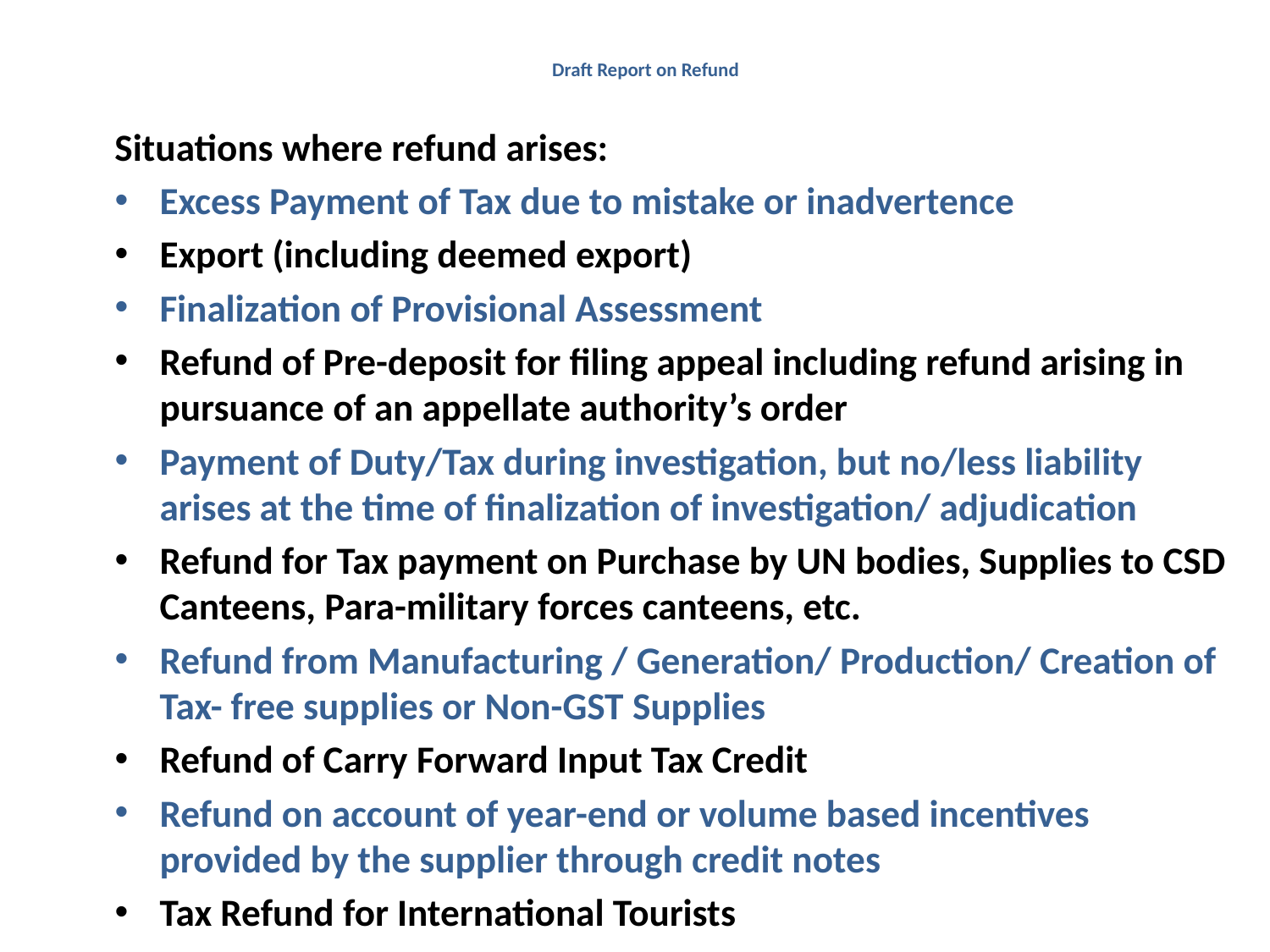

# Draft Report on Refund
Situations where refund arises:
Excess Payment of Tax due to mistake or inadvertence
Export (including deemed export)
Finalization of Provisional Assessment
Refund of Pre-deposit for filing appeal including refund arising in pursuance of an appellate authority’s order
Payment of Duty/Tax during investigation, but no/less liability arises at the time of finalization of investigation/ adjudication
Refund for Tax payment on Purchase by UN bodies, Supplies to CSD Canteens, Para-military forces canteens, etc.
Refund from Manufacturing / Generation/ Production/ Creation of Tax- free supplies or Non-GST Supplies
Refund of Carry Forward Input Tax Credit
Refund on account of year-end or volume based incentives provided by the supplier through credit notes
Tax Refund for International Tourists